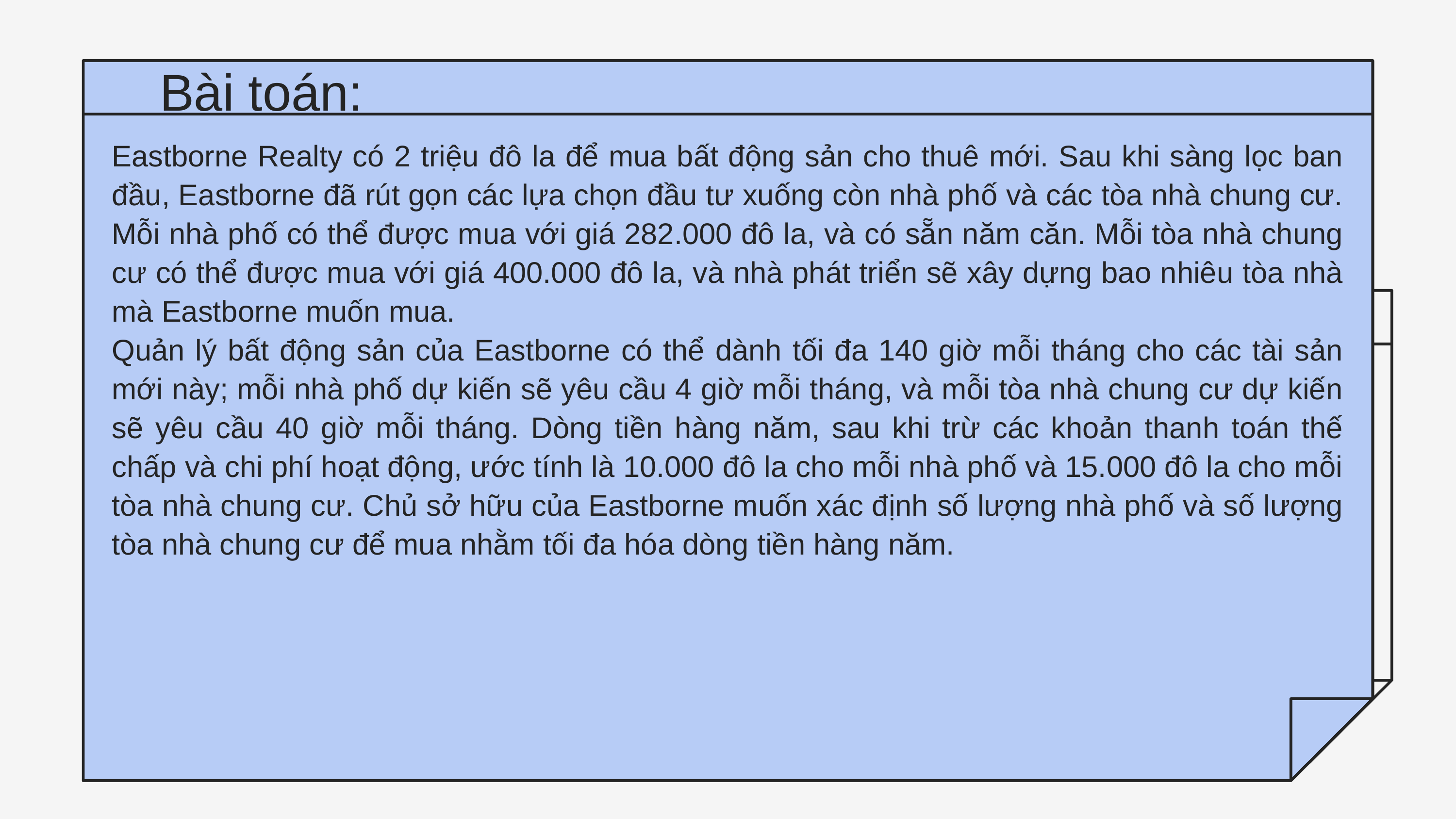

Bài toán:

Eastborne Realty có 2 triệu đô la để mua bất động sản cho thuê mới. Sau khi sàng lọc ban đầu, Eastborne đã rút gọn các lựa chọn đầu tư xuống còn nhà phố và các tòa nhà chung cư. Mỗi nhà phố có thể được mua với giá 282.000 đô la, và có sẵn năm căn. Mỗi tòa nhà chung cư có thể được mua với giá 400.000 đô la, và nhà phát triển sẽ xây dựng bao nhiêu tòa nhà mà Eastborne muốn mua.
Quản lý bất động sản của Eastborne có thể dành tối đa 140 giờ mỗi tháng cho các tài sản mới này; mỗi nhà phố dự kiến sẽ yêu cầu 4 giờ mỗi tháng, và mỗi tòa nhà chung cư dự kiến sẽ yêu cầu 40 giờ mỗi tháng. Dòng tiền hàng năm, sau khi trừ các khoản thanh toán thế chấp và chi phí hoạt động, ước tính là 10.000 đô la cho mỗi nhà phố và 15.000 đô la cho mỗi tòa nhà chung cư. Chủ sở hữu của Eastborne muốn xác định số lượng nhà phố và số lượng tòa nhà chung cư để mua nhằm tối đa hóa dòng tiền hàng năm.